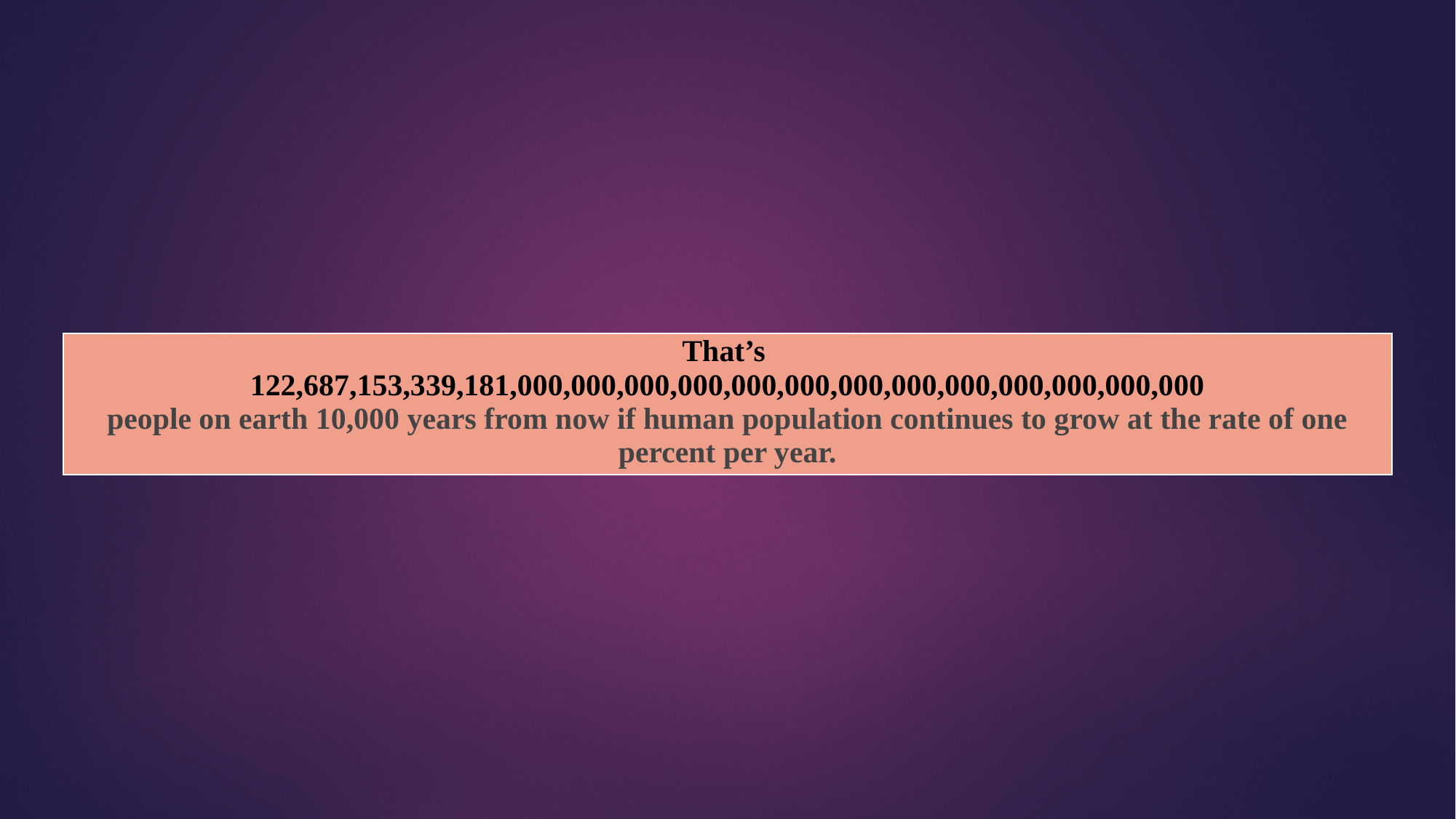

| That’s 122,687,153,339,181,000,000,000,000,000,000,000,000,000,000,000,000,000 people on earth 10,000 years from now if human population continues to grow at the rate of one percent per year. |
| --- |